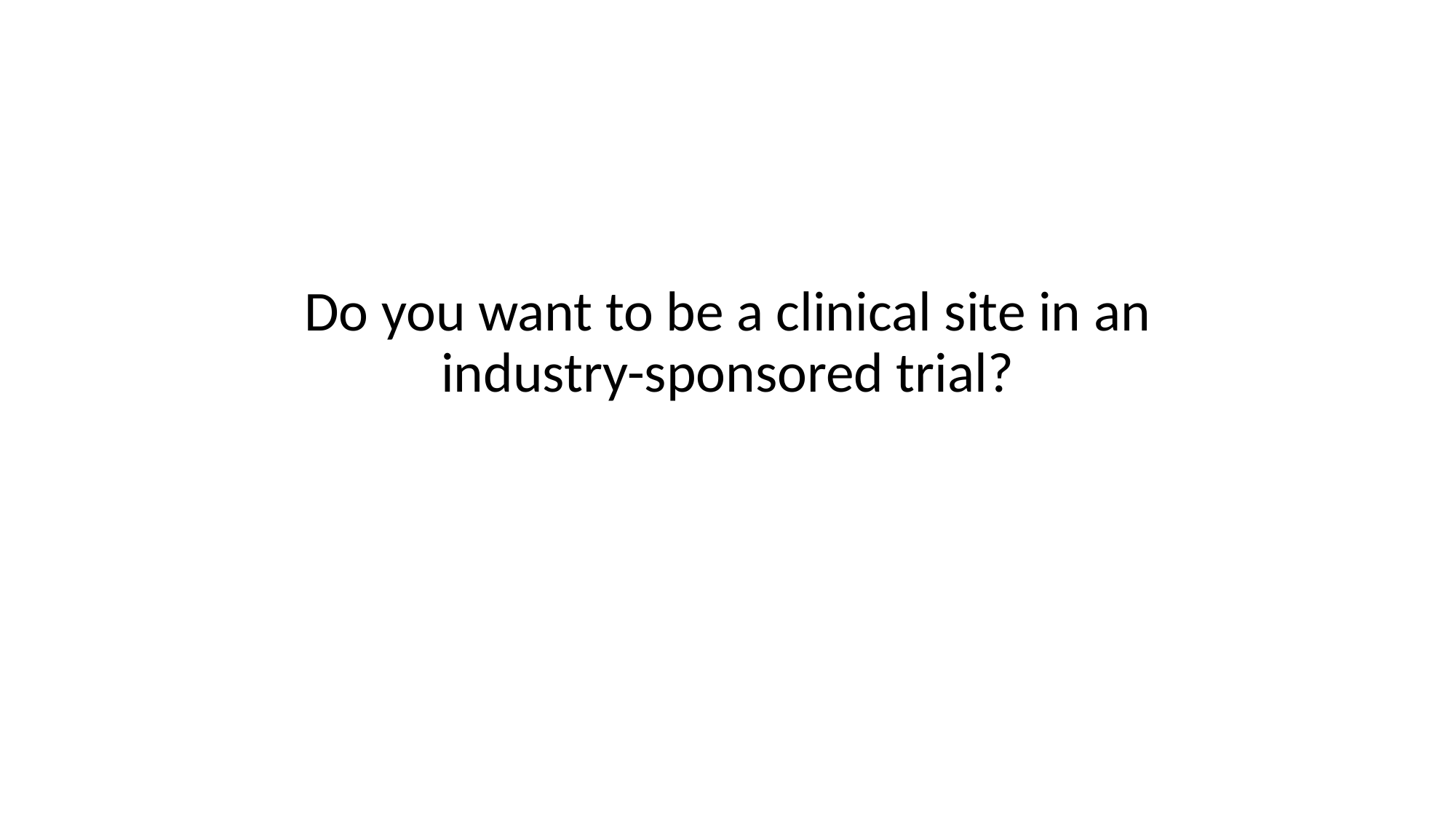

# Do you want to be a clinical site in an industry-sponsored trial?